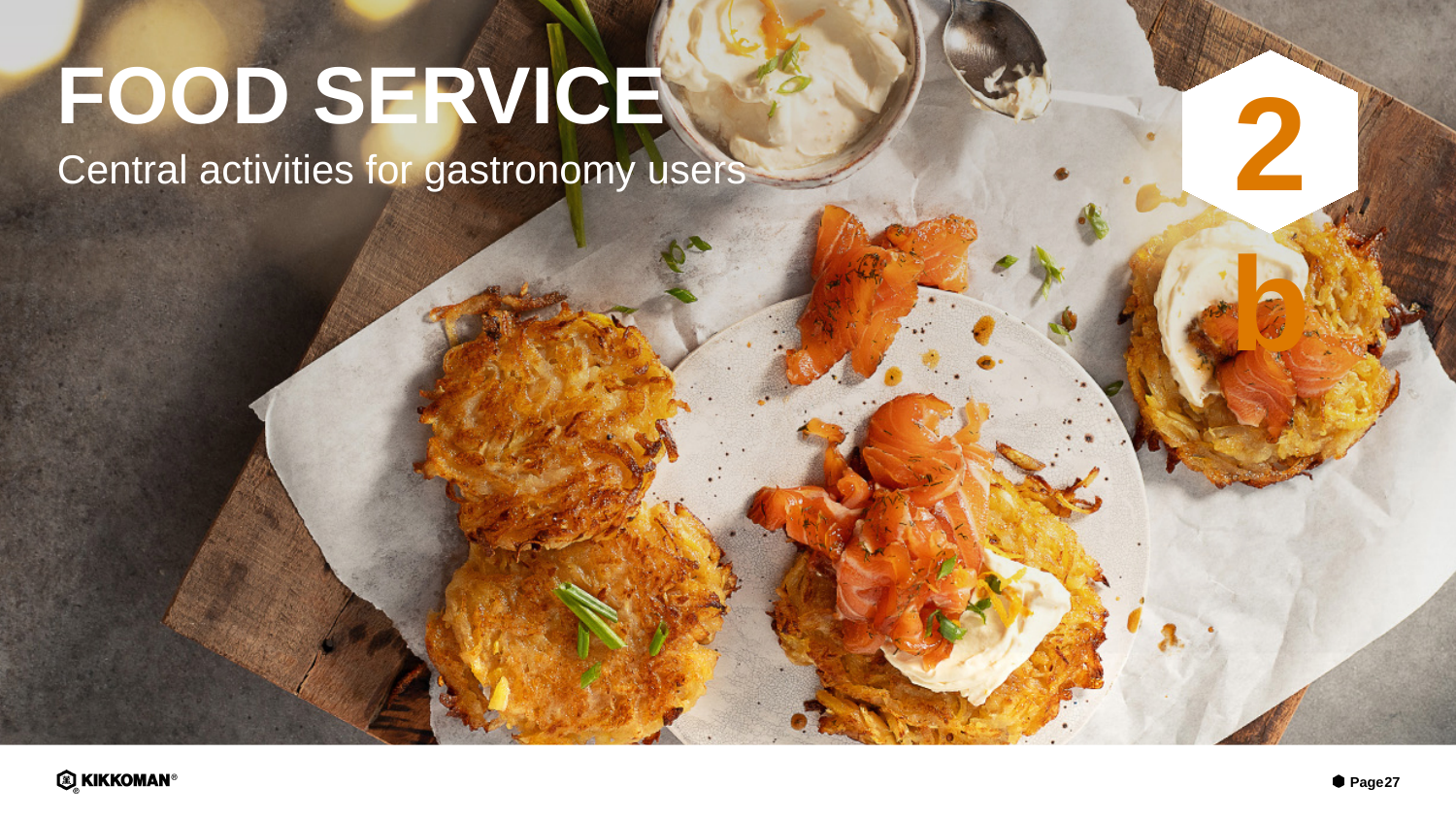

2b
# Food service
Central activities for gastronomy users
27